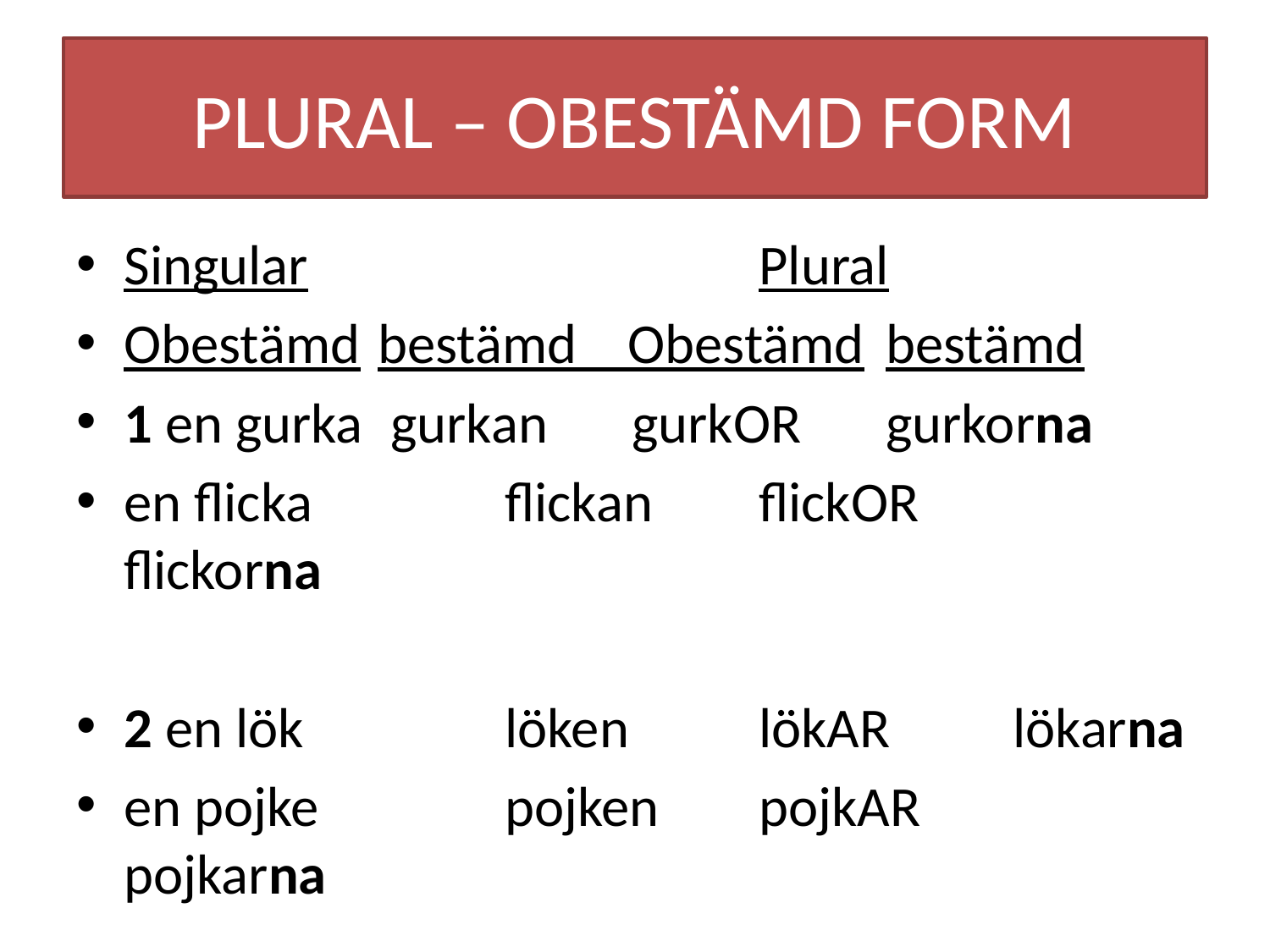

# PLURAL – OBESTÄMD FORM
Singular				Plural
Obestämd	bestämd    Obestämd	bestämd
1 en gurka	 gurkan	gurkOR	gurkorna
en flicka		flickan	flickOR	flickorna

2 en lök		löken		lökAR	lökarna
en pojke		pojken	pojkAR	pojkarna